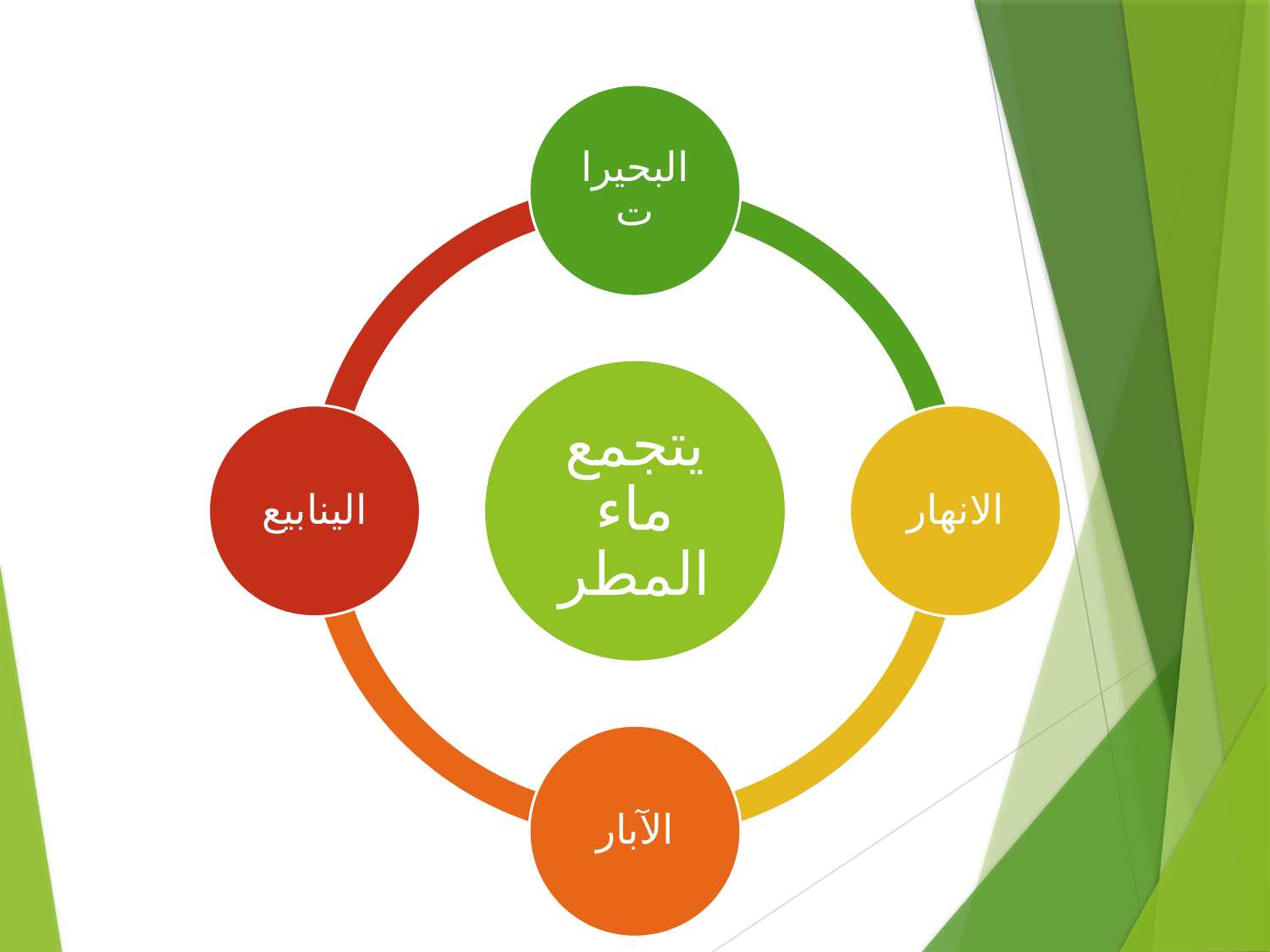

يتجمع ماء المطر
البحيرات
الانهار
الآبار
الينابيع
#